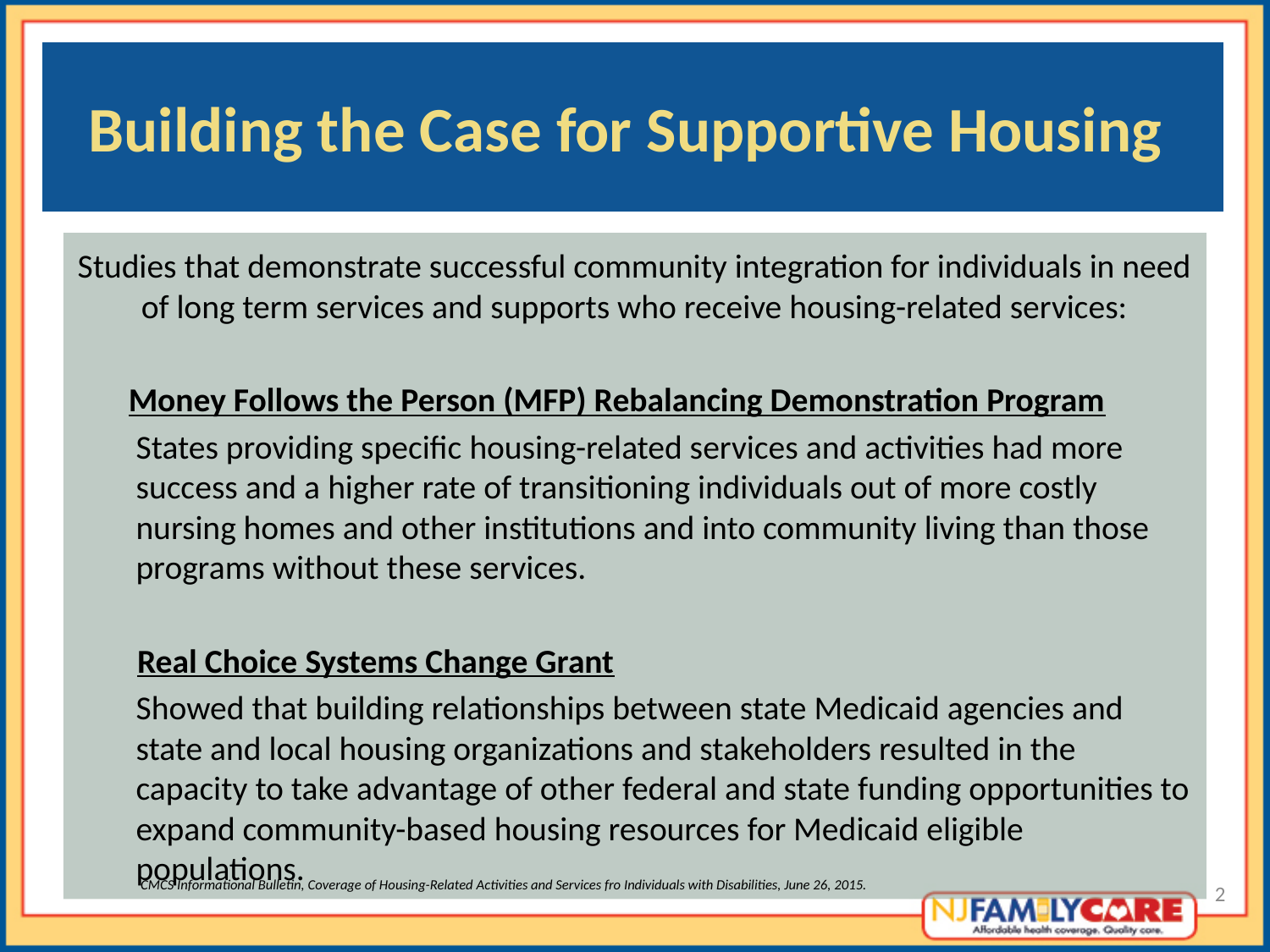

# Building the Case for Supportive Housing

Studies that demonstrate successful community integration for individuals in need of long term services and supports who receive housing-related services:

Money Follows the Person (MFP) Rebalancing Demonstration Program
States providing specific housing-related services and activities had more success and a higher rate of transitioning individuals out of more costly nursing homes and other institutions and into community living than those programs without these services.

        Real Choice Systems Change Grant
Showed that building relationships between state Medicaid agencies and state and local housing organizations and stakeholders resulted in the capacity to take advantage of other federal and state funding opportunities to expand community-based housing resources for Medicaid eligible populations.

2
CMCS Informational Bulletin, Coverage of Housing-Related Activities and Services fro Individuals with Disabilities, June 26, 2015.